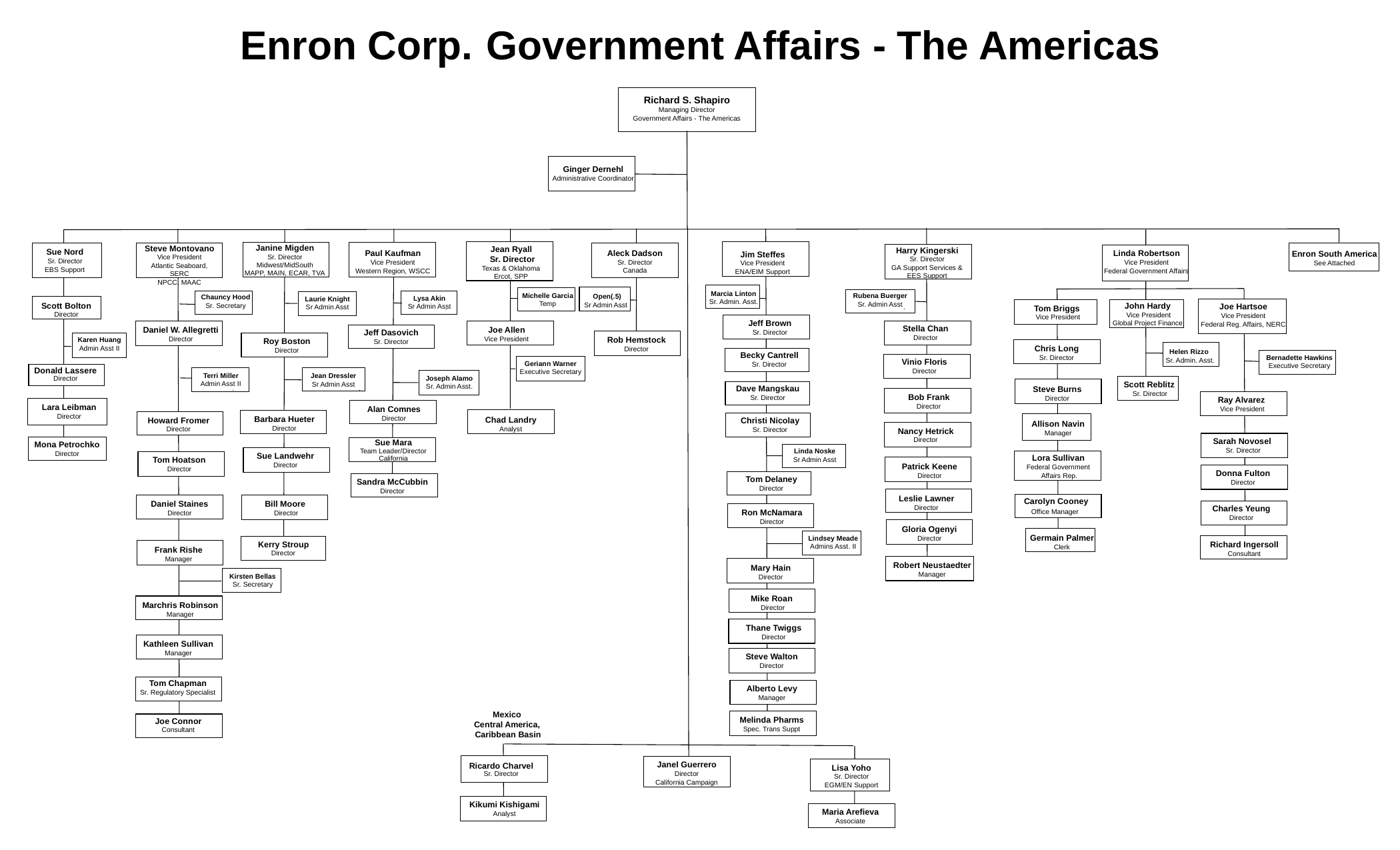

Enron Corp. Government Affairs - The Americas

Richard S. Shapiro
Managing Director
Government Affairs - The Americas

Ginger Dernehl
Administrative Coordinator

Janine Migden
Sr. Director
Midwest/MidSouth
MAPP, MAIN, ECAR, TVA

Steve Montovano
Vice President
Atlantic Seaboard, SERC
NPCC, MAAC

Enron South America
See Attached

Jean Ryall
 Sr. Director
Texas & Oklahoma
Ercot, SPP

Harry Kingerski
Sr. Director
GA Support Services &
EES Support

Sue Nord
Sr. Director
EBS Support
Aleck Dadson
Sr. Director
Canada
Paul Kaufman
Vice President
Western Region, WSCC
Linda Robertson
Vice President
Federal Government Affairs
Jim Steffes
Vice President
ENA/EIM Support

 Open(.5)
Sr Admin Asst
.

Michelle Garcia
Temp

Marcia Linton
Sr. Admin. Asst.

Rubena Buerger
Sr. Admin Asst
.

Chauncy Hood
Sr. Secretary
Lysa Akin
Sr Admin Asst
Laurie Knight
Sr Admin Asst

John Hardy
 Vice President
Global Project Finance

Joe Hartsoe
Vice President
Federal Reg. Affairs, NERC
Scott Bolton
Director

.
.

Tom Briggs
Vice President

Jeff Brown
Sr. Director

Stella Chan
Director
Joe Allen
Vice President
Daniel W. Allegretti
Director

Jeff Dasovich
Sr. Director

Rob Hemstock
Director
Karen Huang
Admin Asst II
Roy Boston
Director

Chris Long
Sr. Director

Helen Rizzo
 Sr. Admin. Asst.

Becky Cantrell
Sr. Director

Bernadette Hawkins
Executive Secretary

Vinio Floris
Director
Geriann Warner
Executive Secretary

Donald Lassere
Director

Terri Miller
Admin Asst II

Jean Dressler
Sr Admin Asst

Joseph Alamo
Sr. Admin Asst.

Scott Reblitz
 Sr. Director

Dave Mangskau
Sr. Director
Steve Burns
Director
.
.

Bob Frank
Director

Ray Alvarez
 Vice President

Lara Leibman
Director

Alan Comnes
Director
Chad Landry
Analyst

Allison Navin
Manager
Barbara Hueter
Director
Howard Fromer
Director
Christi Nicolay
Sr. Director

Nancy Hetrick
Director

Sarah Novosel
 Sr. Director

Sue Mara
Team Leader/Director
California
Mona Petrochko
Director

Linda Noske
Sr Admin Asst

Sue Landwehr
Director

Lora Sullivan
Federal Government
 Affairs Rep.
Tom Hoatson
Director

Patrick Keene
Director

Donna Fulton
Director

Tom Delaney
Director
Sandra McCubbin
Director

Leslie Lawner
Director

Carolyn Cooney
Office Manager
Daniel Staines
Director
Bill Moore
 Director

Charles Yeung
Director

Ron McNamara
Director

Gloria Ogenyi
Director

Germain Palmer
Clerk

Lindsey Meade
Admins Asst. II

Kerry Stroup
Director
Richard Ingersoll
Consultant

Frank Rishe
Manager

Robert Neustaedter
Manager

Mary Hain
Director

Kirsten Bellas
Sr. Secretary

Mike Roan
Director

Marchris Robinson
Manager

Thane Twiggs
Director

Kathleen Sullivan
Manager

Steve Walton
Director

Tom Chapman
Sr. Regulatory Specialist

Alberto Levy
Manager

Mexico
Central America,
 Caribbean Basin

Melinda Pharms
Spec. Trans Suppt

Joe Connor
Consultant

Janel Guerrero
Director
California Campaign
Ricardo Charvel
Sr. Director

Lisa Yoho
Sr. Director
EGM/EN Support

Kikumi Kishigami
Analyst

Maria Arefieva
Associate